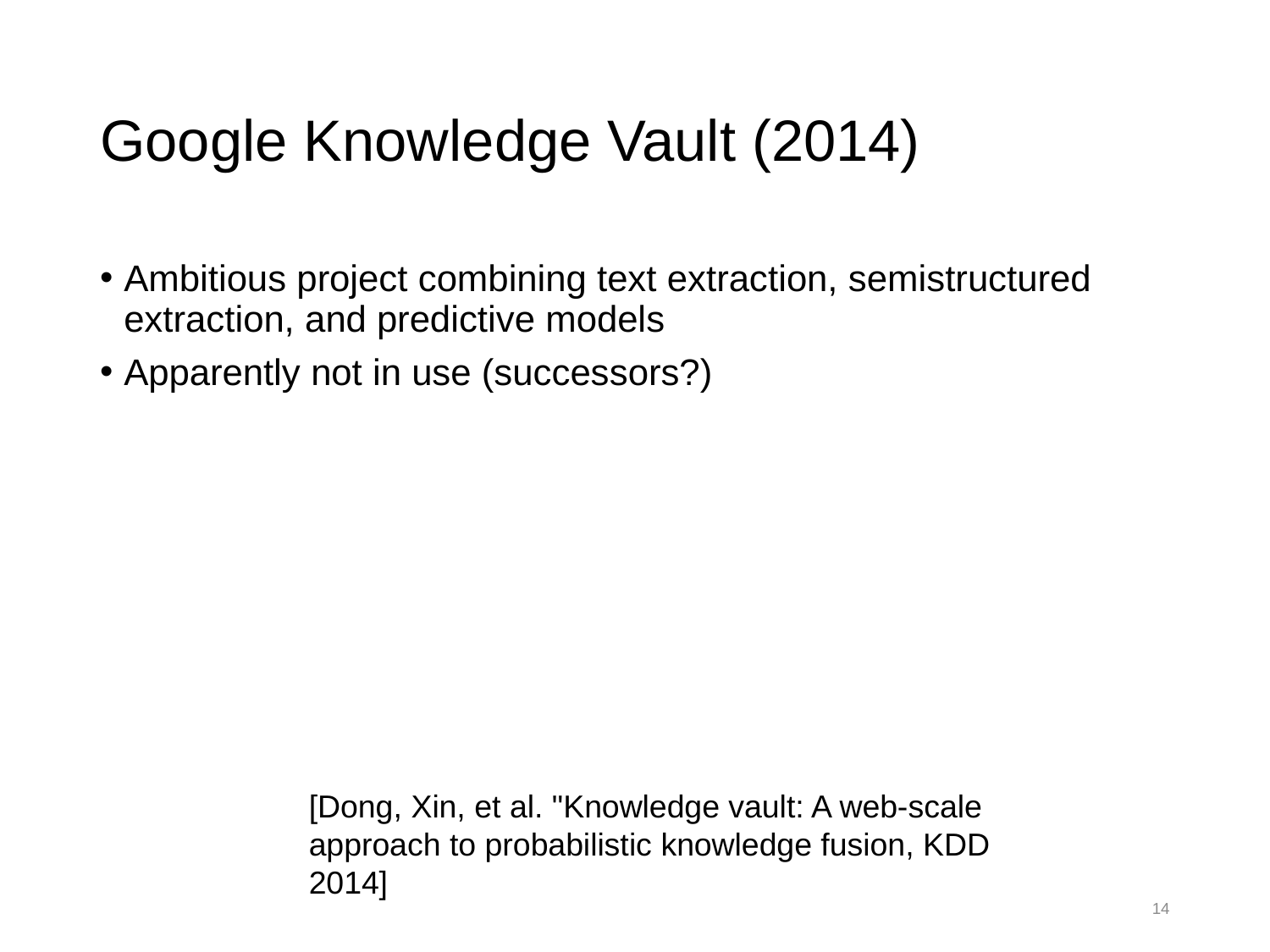

# Google Knowledge Vault (2014)
Ambitious project combining text extraction, semistructured extraction, and predictive models
Apparently not in use (successors?)
[Dong, Xin, et al. "Knowledge vault: A web-scale approach to probabilistic knowledge fusion, KDD 2014]
14